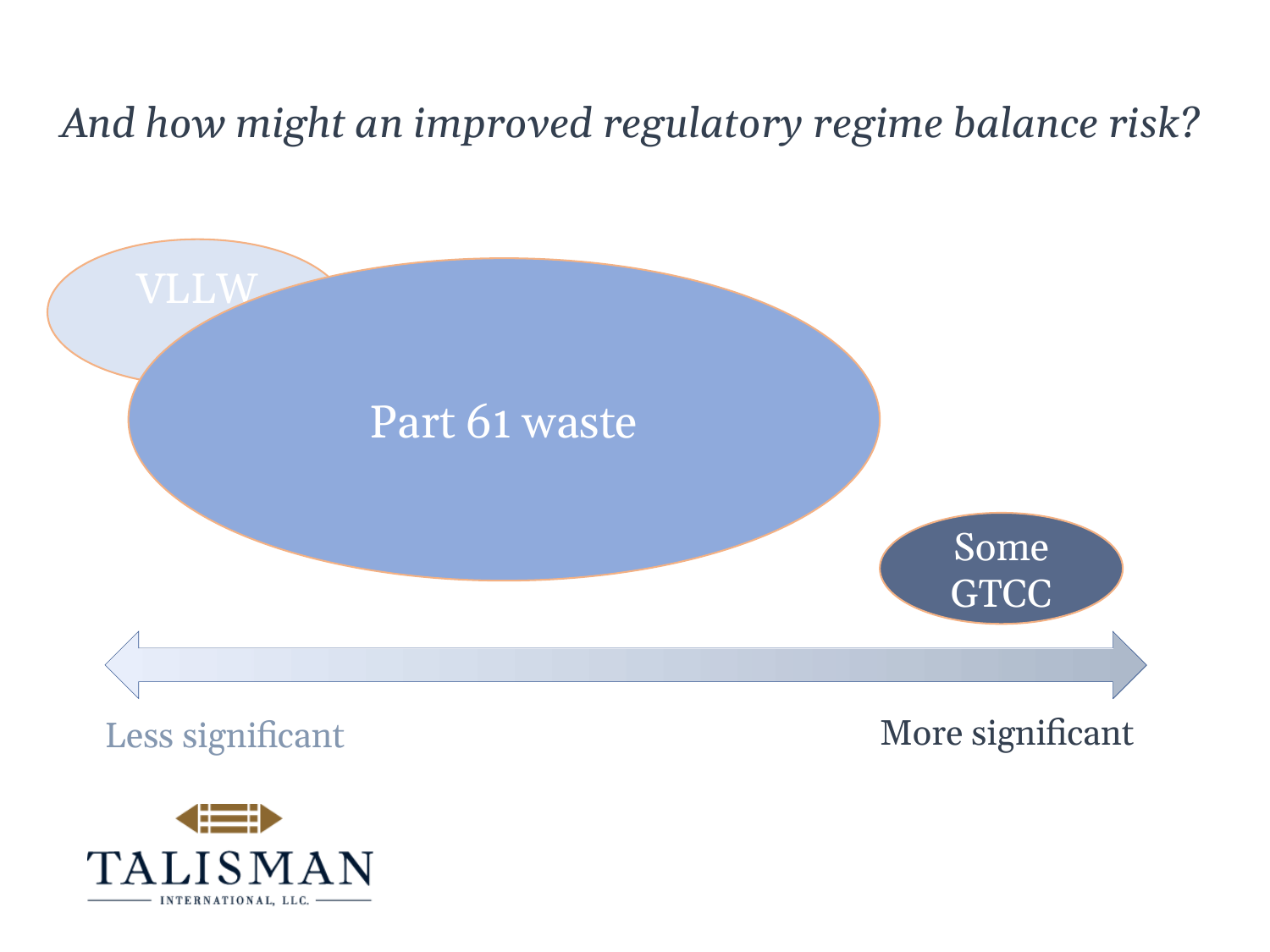

# And how might an improved regulatory regime balance risk?
VLLW

Part 61 waste
Some GTCC

More significant
Less significant